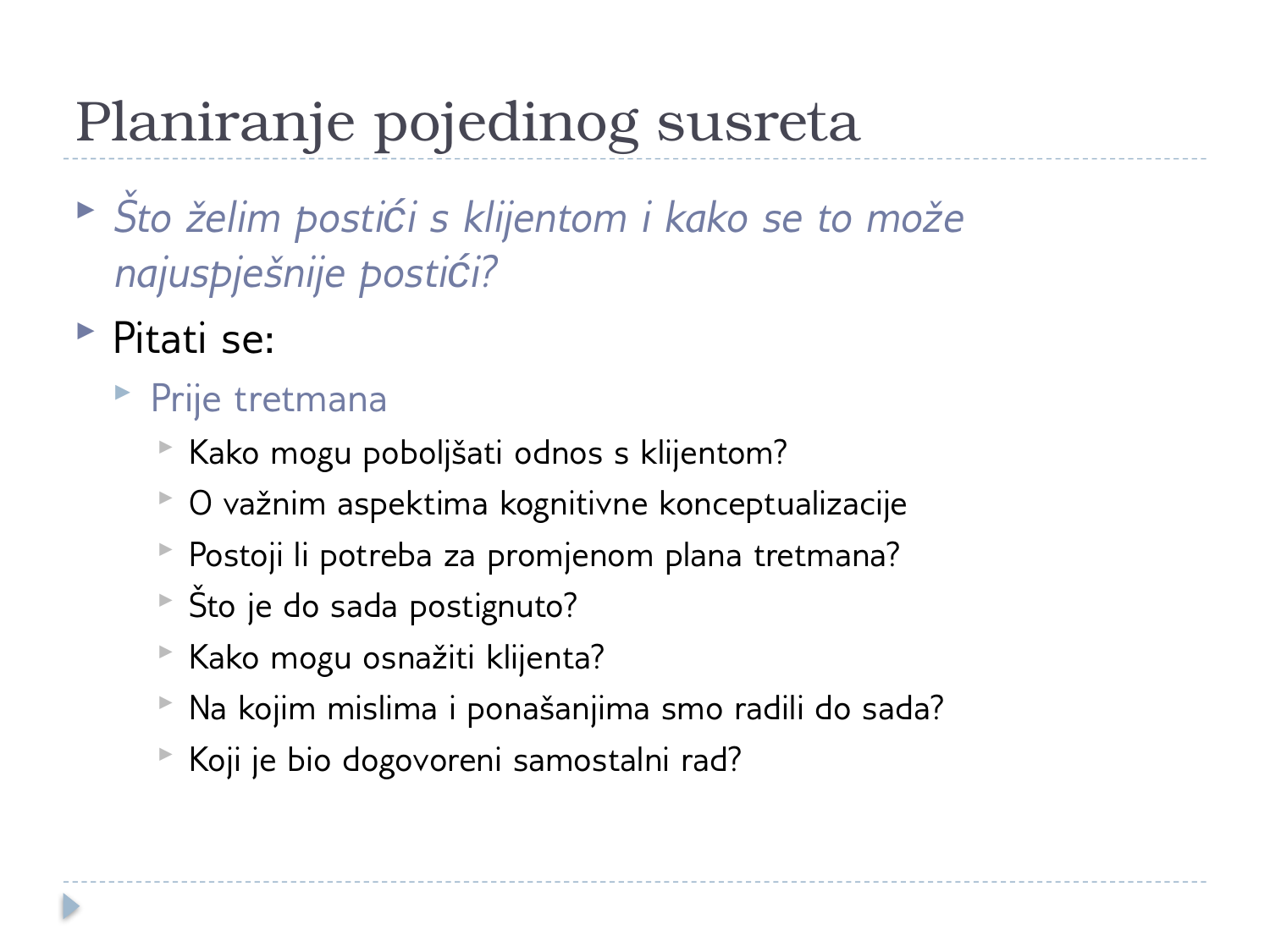

# Planiranje pojedinog susreta
Što želim postići s klijentom i kako se to može najuspješnije postići?
Pitati se:
Prije tretmana
Kako mogu poboljšati odnos s klijentom?
O važnim aspektima kognitivne konceptualizacije
Postoji li potreba za promjenom plana tretmana?
Što je do sada postignuto?
Kako mogu osnažiti klijenta?
Na kojim mislima i ponašanjima smo radili do sada?
Koji je bio dogovoreni samostalni rad?